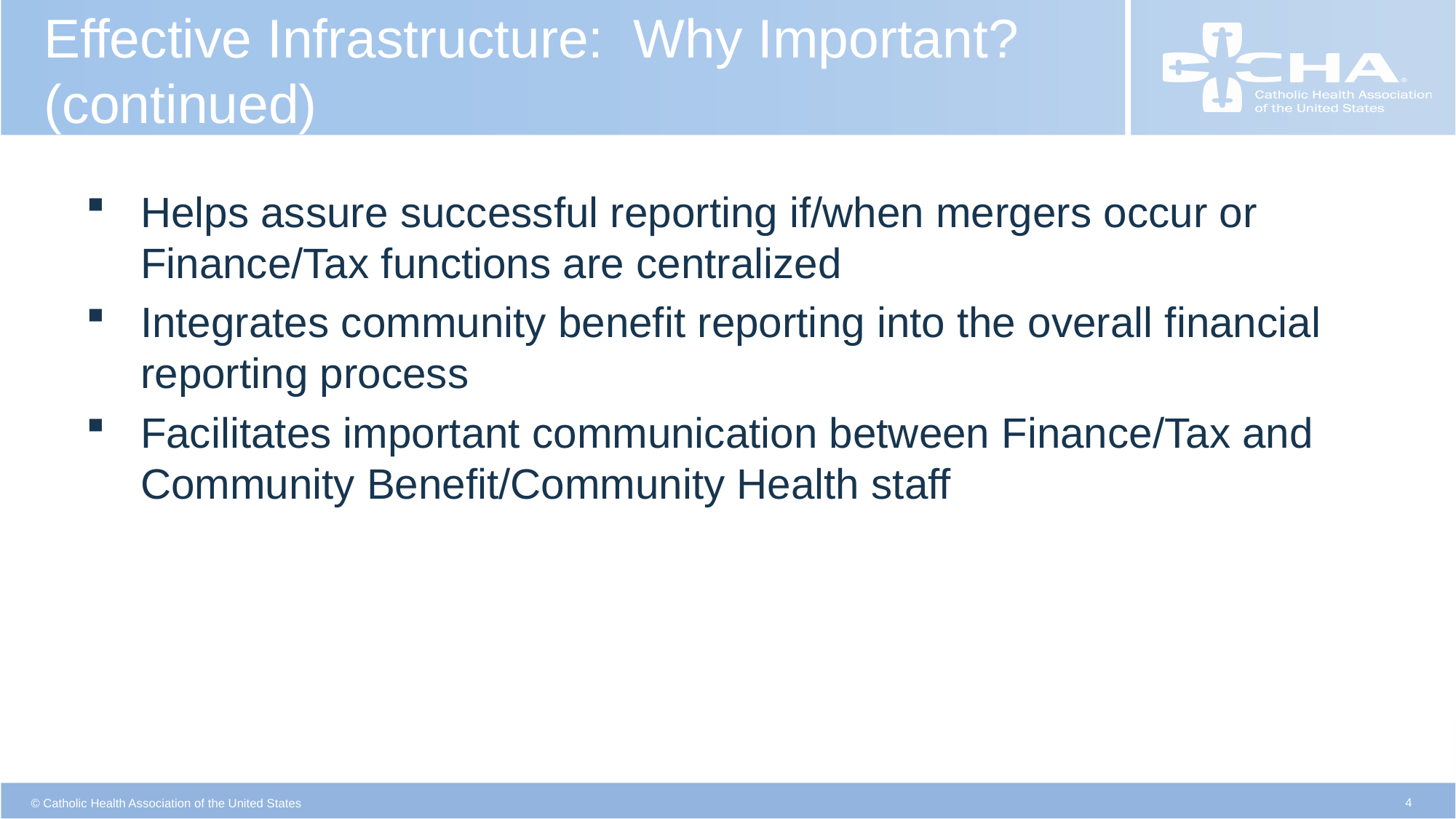

# Effective Infrastructure:  Why Important? (continued)
Helps assure successful reporting if/when mergers occur or Finance/Tax functions are centralized
Integrates community benefit reporting into the overall financial reporting process
Facilitates important communication between Finance/Tax and Community Benefit/Community Health staff

4